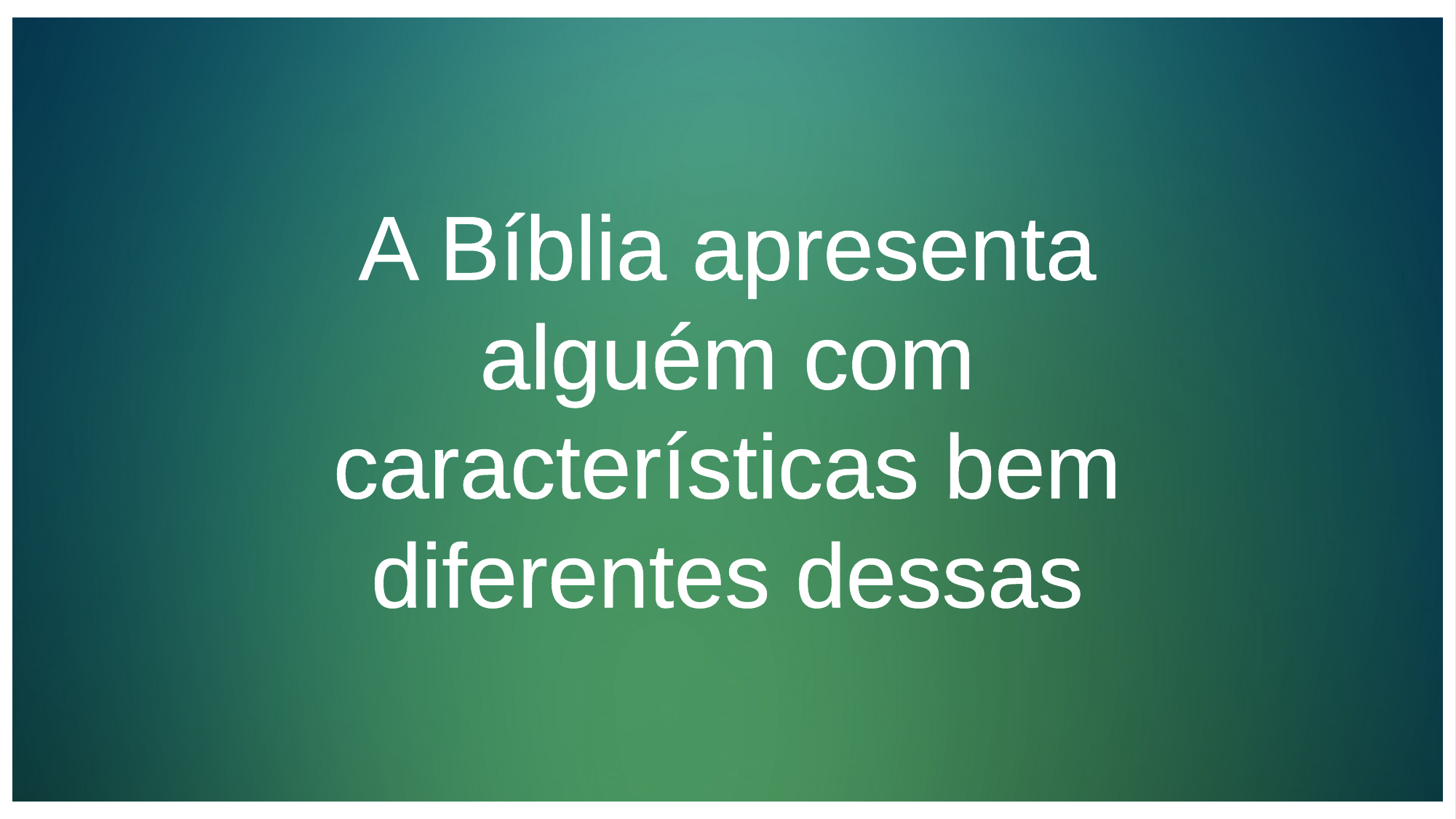

A Bíblia apresenta alguém com características bem diferentes dessas